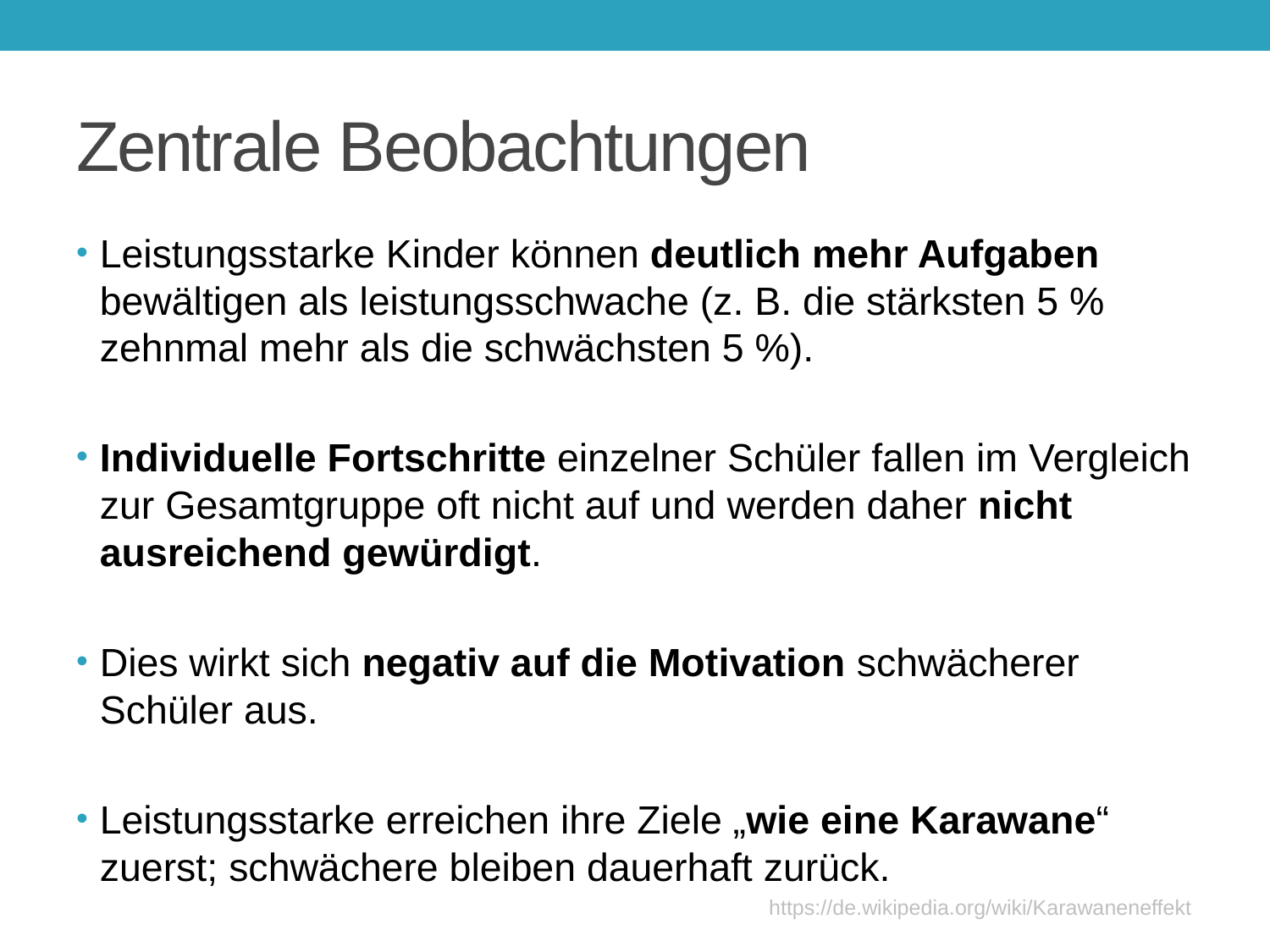

# Zentrale Beobachtungen
Leistungsstarke Kinder können deutlich mehr Aufgaben bewältigen als leistungsschwache (z. B. die stärksten 5 % zehnmal mehr als die schwächsten 5 %).

Individuelle Fortschritte einzelner Schüler fallen im Vergleich zur Gesamtgruppe oft nicht auf und werden daher nicht ausreichend gewürdigt.

Dies wirkt sich negativ auf die Motivation schwächerer Schüler aus.

Leistungsstarke erreichen ihre Ziele „wie eine Karawane“ zuerst; schwächere bleiben dauerhaft zurück.
https://de.wikipedia.org/wiki/Karawaneneffekt